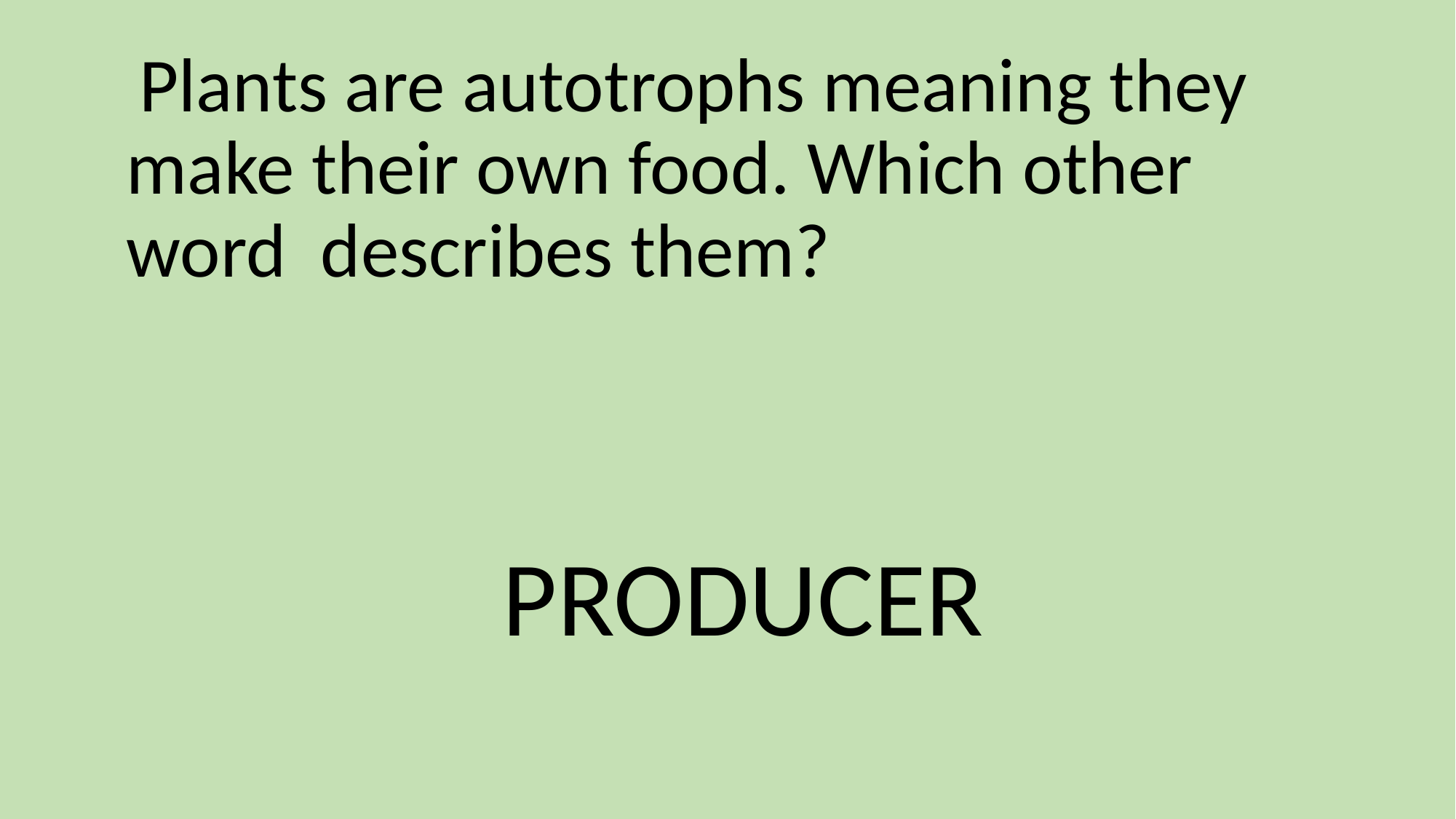

# Plants are autotrophs meaning they make their own food. Which other word  describes them?
PRODUCER